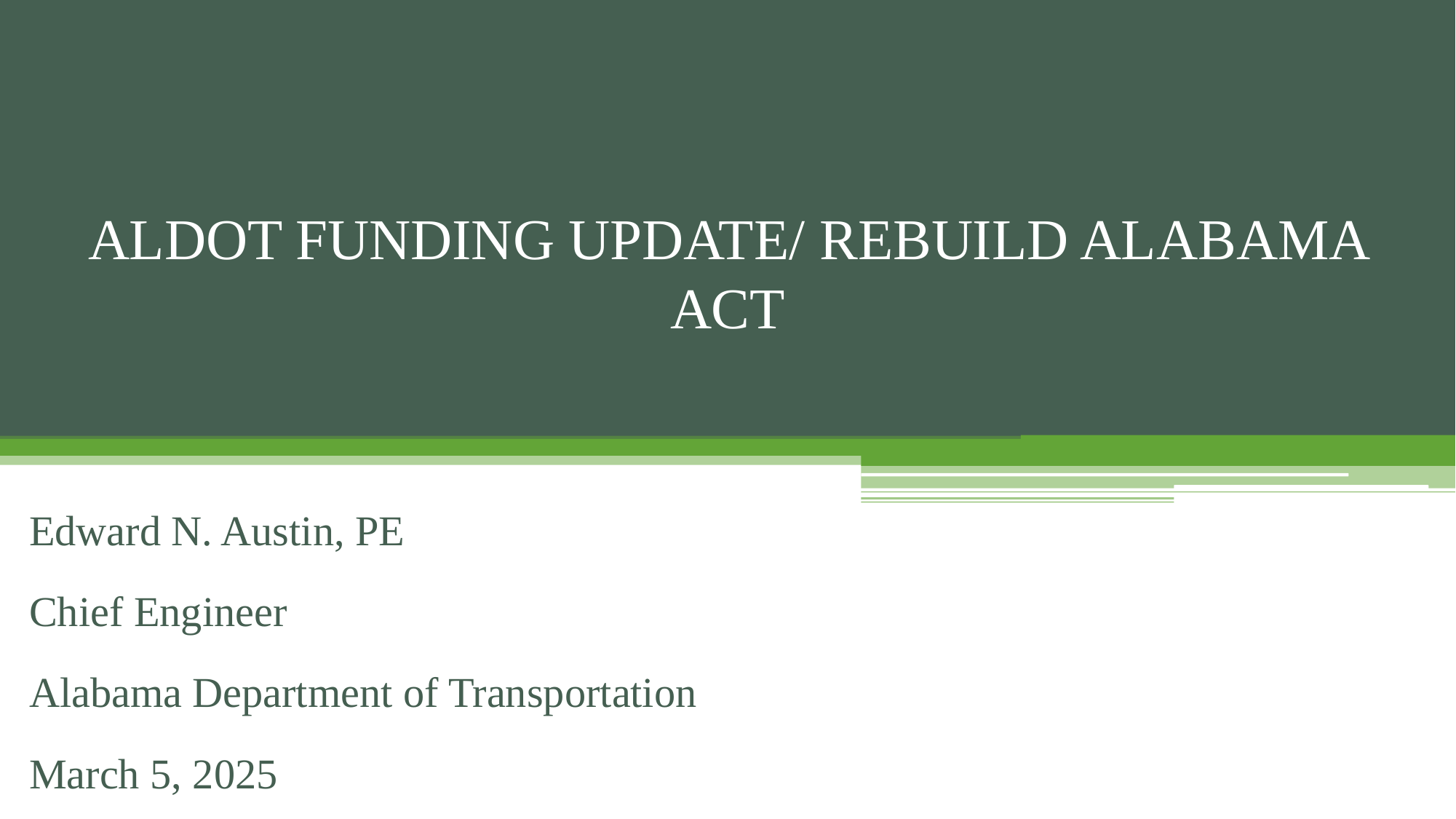

# ALDOT FUNDING UPDATE/ REBUILD ALABAMA ACT
Edward N. Austin, PE
Chief Engineer
Alabama Department of Transportation
March 5, 2025